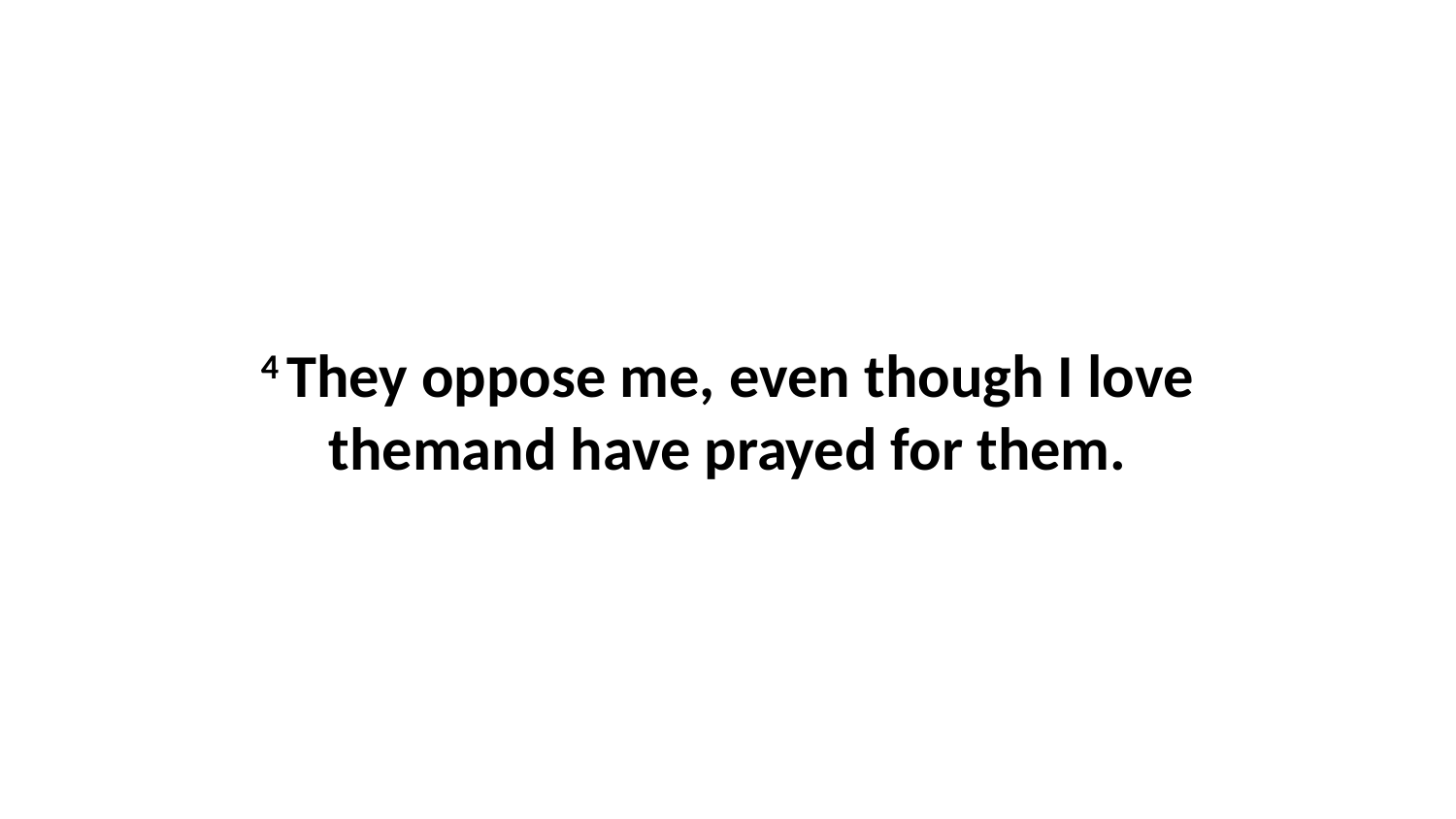

4 They oppose me, even though I love themand have prayed for them.